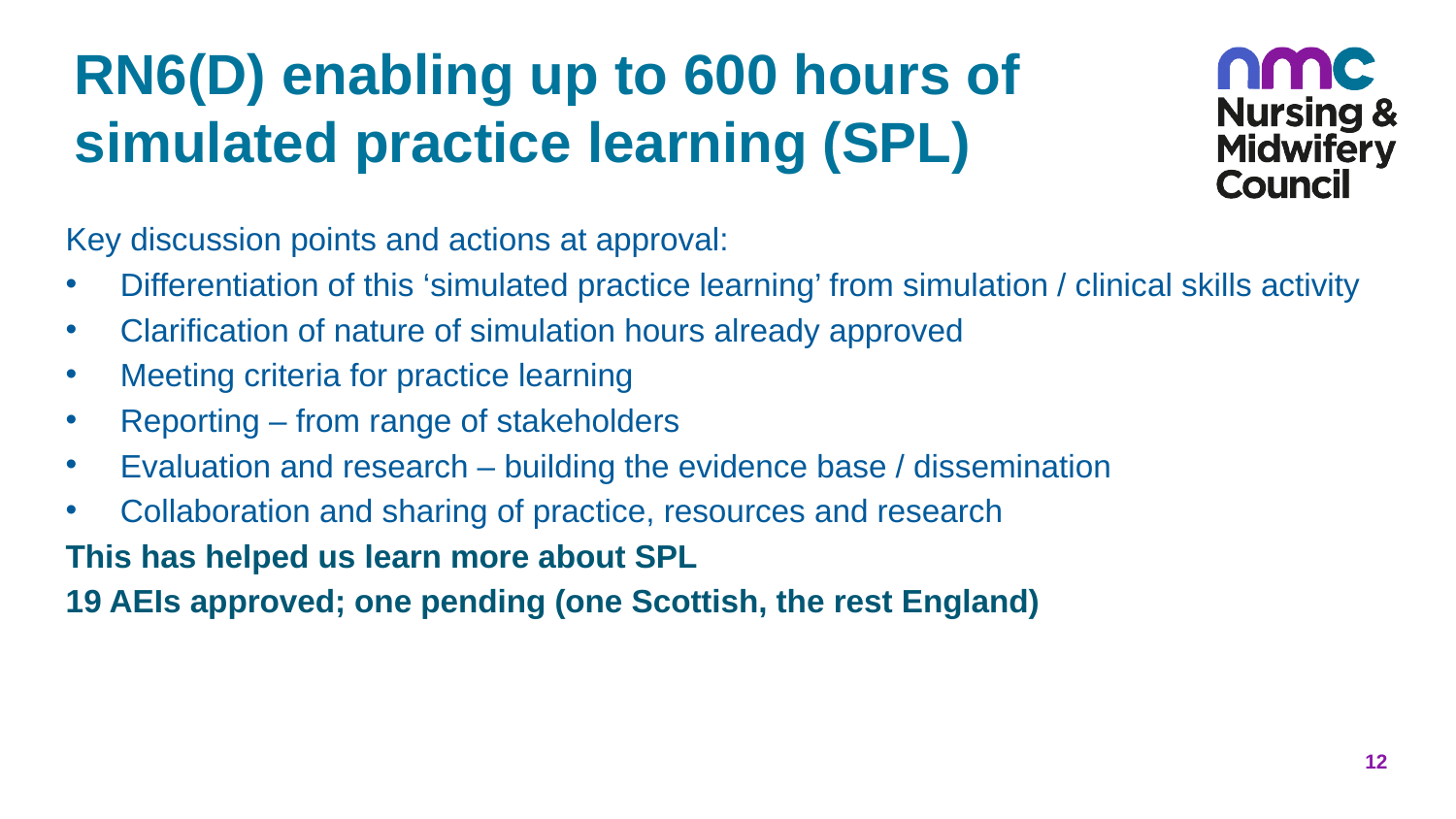

# RN6(D) enabling up to 600 hours of simulated practice learning (SPL)
Key discussion points and actions at approval:
Differentiation of this ‘simulated practice learning’ from simulation / clinical skills activity
Clarification of nature of simulation hours already approved
Meeting criteria for practice learning
Reporting – from range of stakeholders
Evaluation and research – building the evidence base / dissemination
Collaboration and sharing of practice, resources and research
This has helped us learn more about SPL
19 AEIs approved; one pending (one Scottish, the rest England)